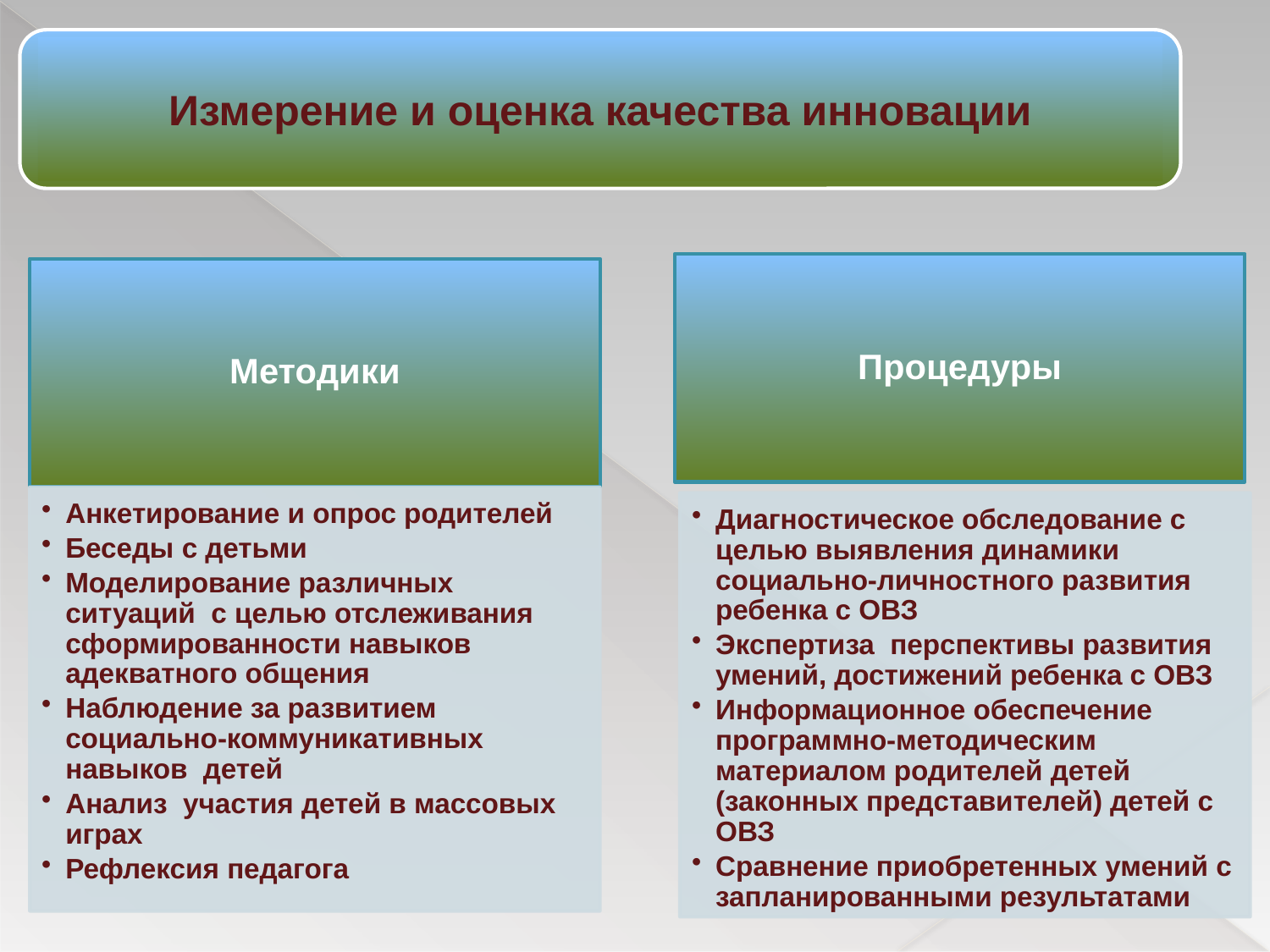

Измерение и оценка качества инновации
Методики
Анкетирование и опрос родителей
Беседы с детьми
Моделирование различных ситуаций  с целью отслеживания сформированности навыков адекватного общения
Наблюдение за развитием социально-коммуникативных навыков  детей
Анализ  участия детей в массовых играх
Рефлексия педагога
Процедуры
Диагностическое обследование с целью выявления динамики  социально-личностного развития ребенка с ОВЗ
Экспертиза  перспективы развития  умений, достижений ребенка с ОВЗ
Информационное обеспечение программно-методическим материалом родителей детей (законных представителей) детей с ОВЗ
Сравнение приобретенных умений с запланированными результатами